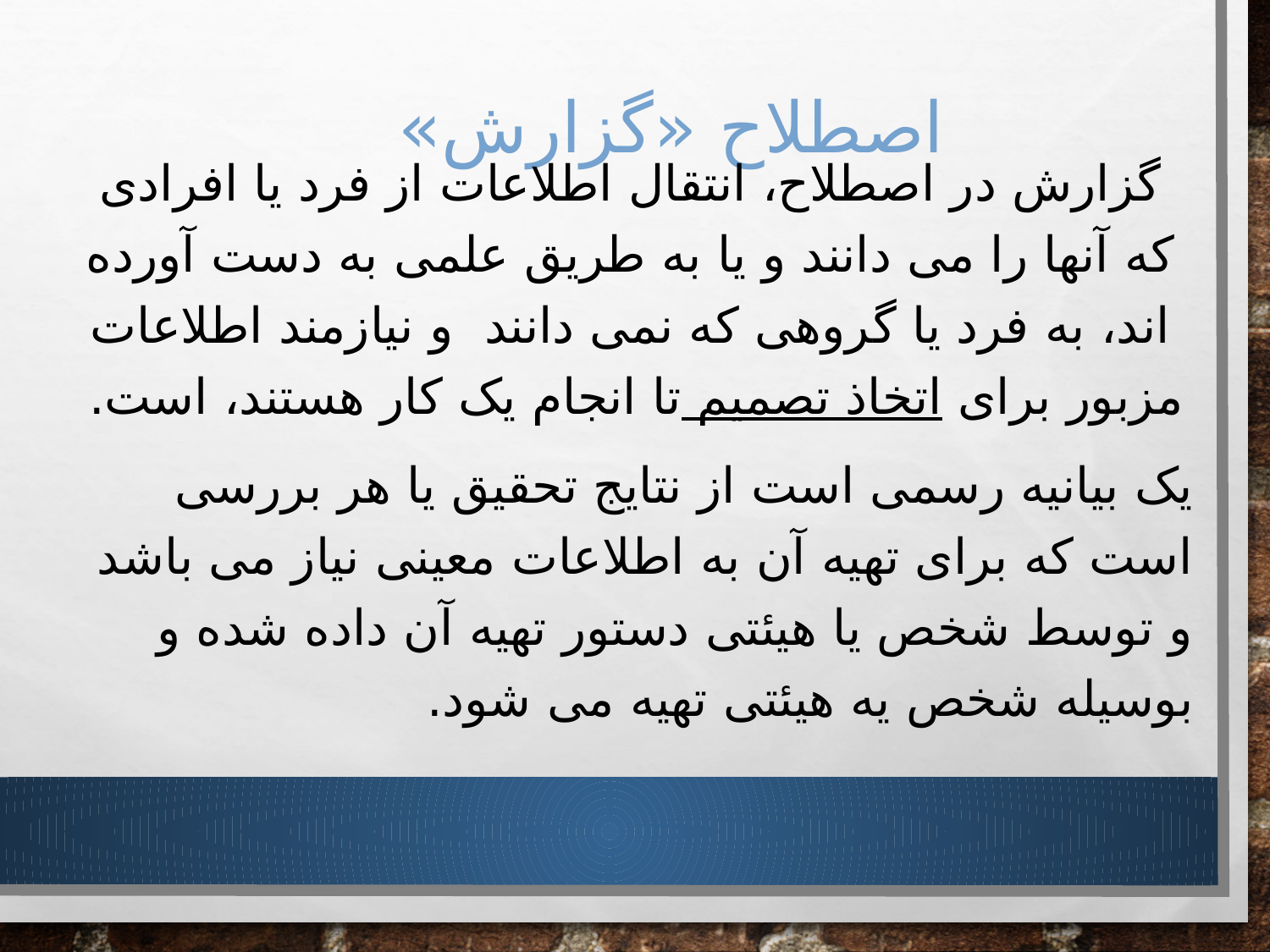

# اصطلاح «گزارش»
گزارش در اصطلاح، انتقال اطلاعات از فرد یا افرادی که آنها را می دانند و یا به طریق علمی به دست آورده اند، به فرد یا گروهی که نمی دانند  و نیازمند اطلاعات مزبور برای اتخاذ تصمیم تا انجام یک کار هستند، است.
یک بیانیه رسمی است از نتایج تحقیق یا هر بررسی است که برای تهیه آن به اطلاعات معینی نیاز می باشد و توسط شخص یا هیئتی دستور تهیه آن داده شده و بوسیله شخص یه هیئتی تهیه می شود.